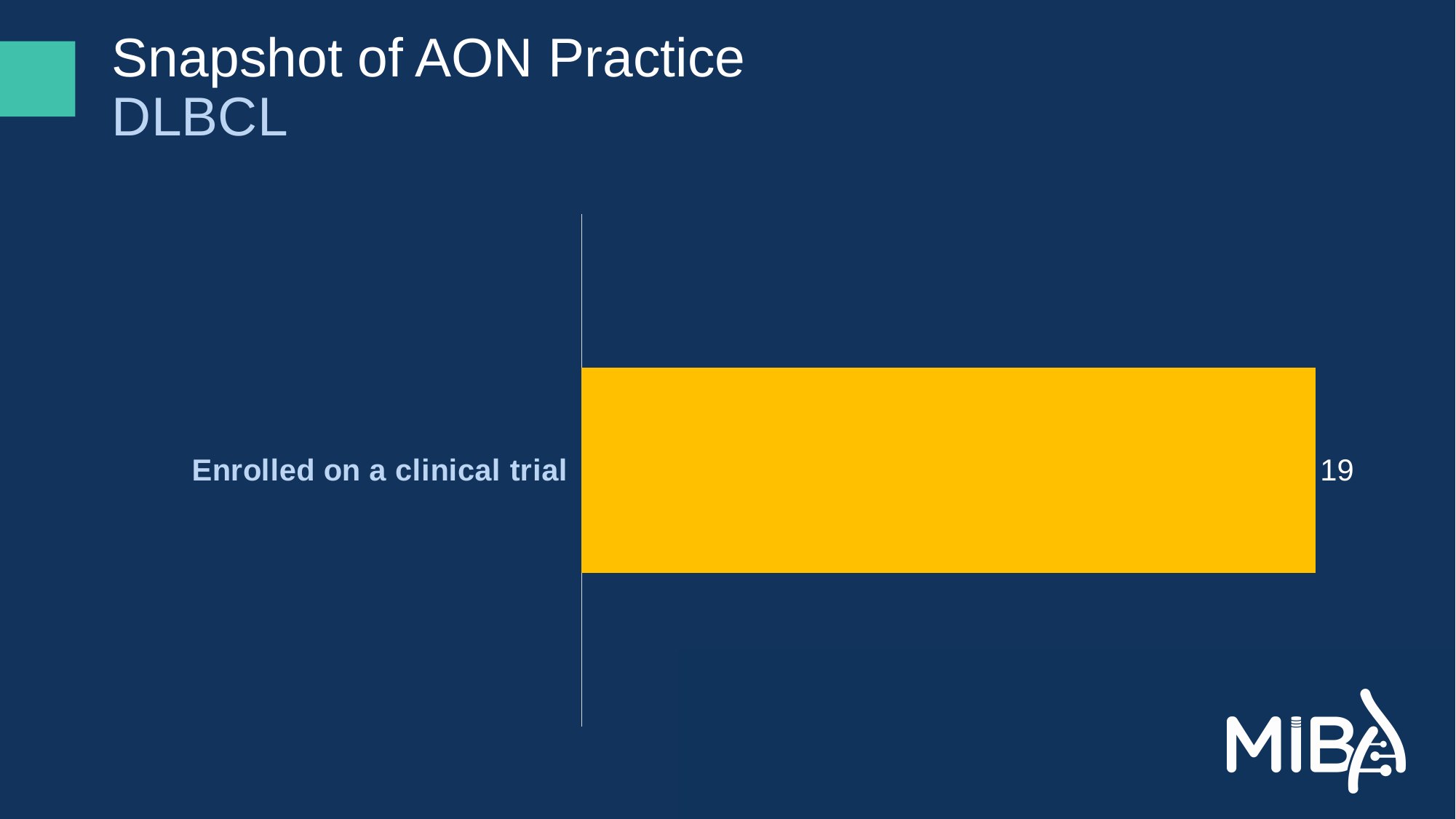

# Snapshot of AON Practice DLBCL

### Chart

| Category | Series 1 |
|---|---|
| Enrolled on a clinical trial  | 19.0 |